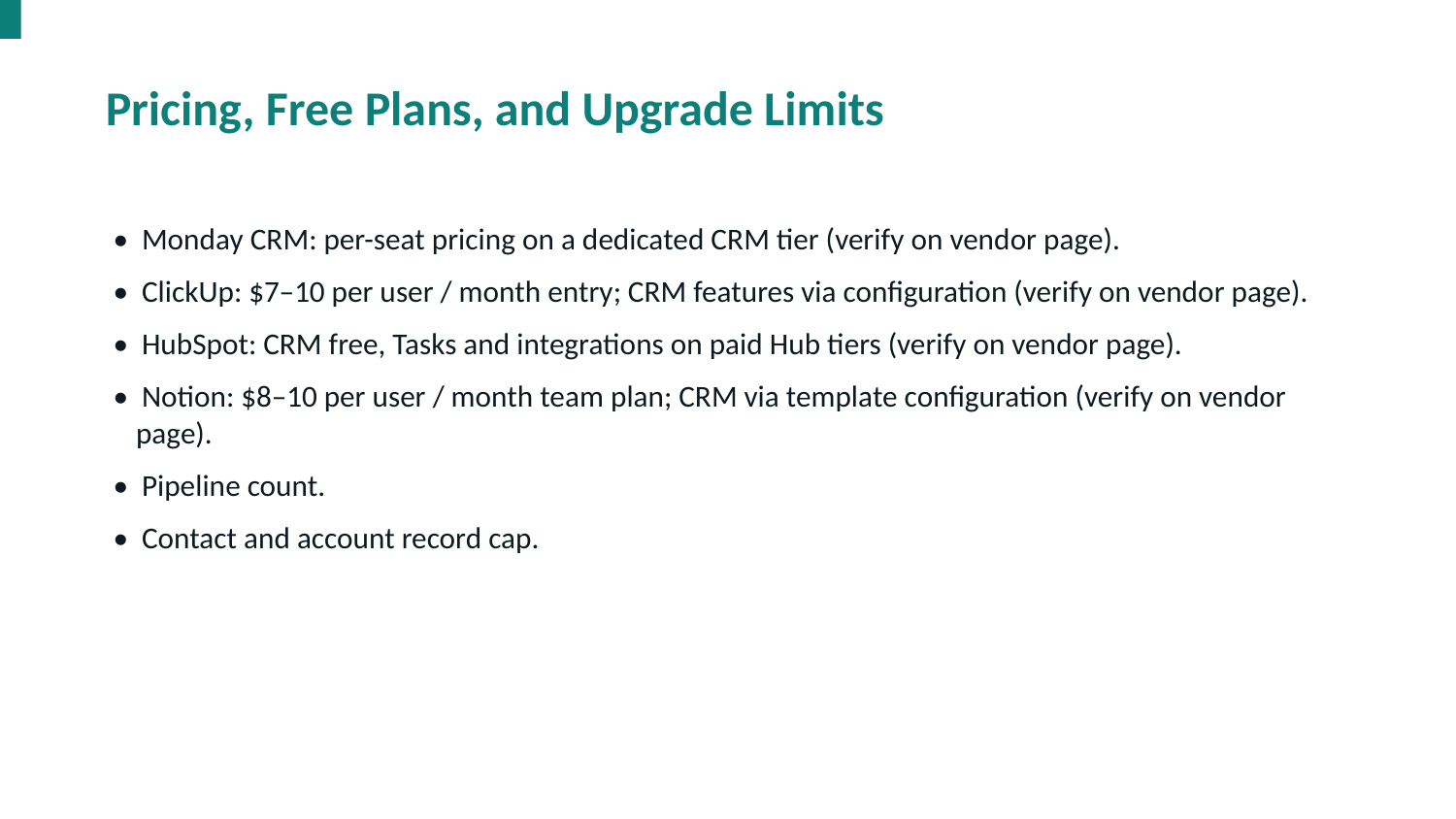

Pricing, Free Plans, and Upgrade Limits
•  Monday CRM: per-seat pricing on a dedicated CRM tier (verify on vendor page).
•  ClickUp: $7–10 per user / month entry; CRM features via configuration (verify on vendor page).
•  HubSpot: CRM free, Tasks and integrations on paid Hub tiers (verify on vendor page).
•  Notion: $8–10 per user / month team plan; CRM via template configuration (verify on vendor page).
•  Pipeline count.
•  Contact and account record cap.